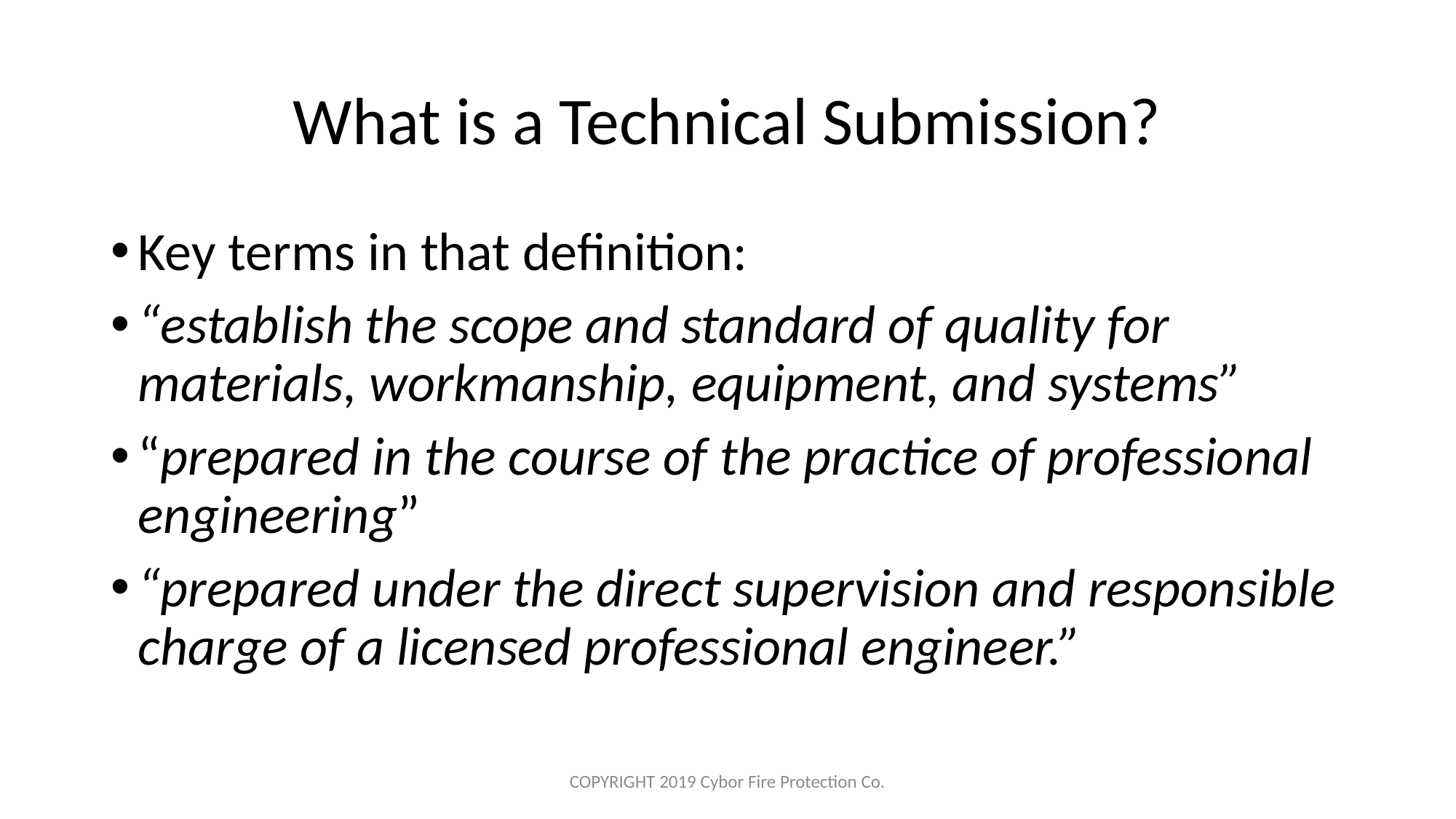

# What is a Technical Submission?
Key terms in that definition:
“establish the scope and standard of quality for materials, workmanship, equipment, and systems”
“prepared in the course of the practice of professional engineering”
“prepared under the direct supervision and responsible charge of a licensed professional engineer.”

COPYRIGHT 2019 Cybor Fire Protection Co.